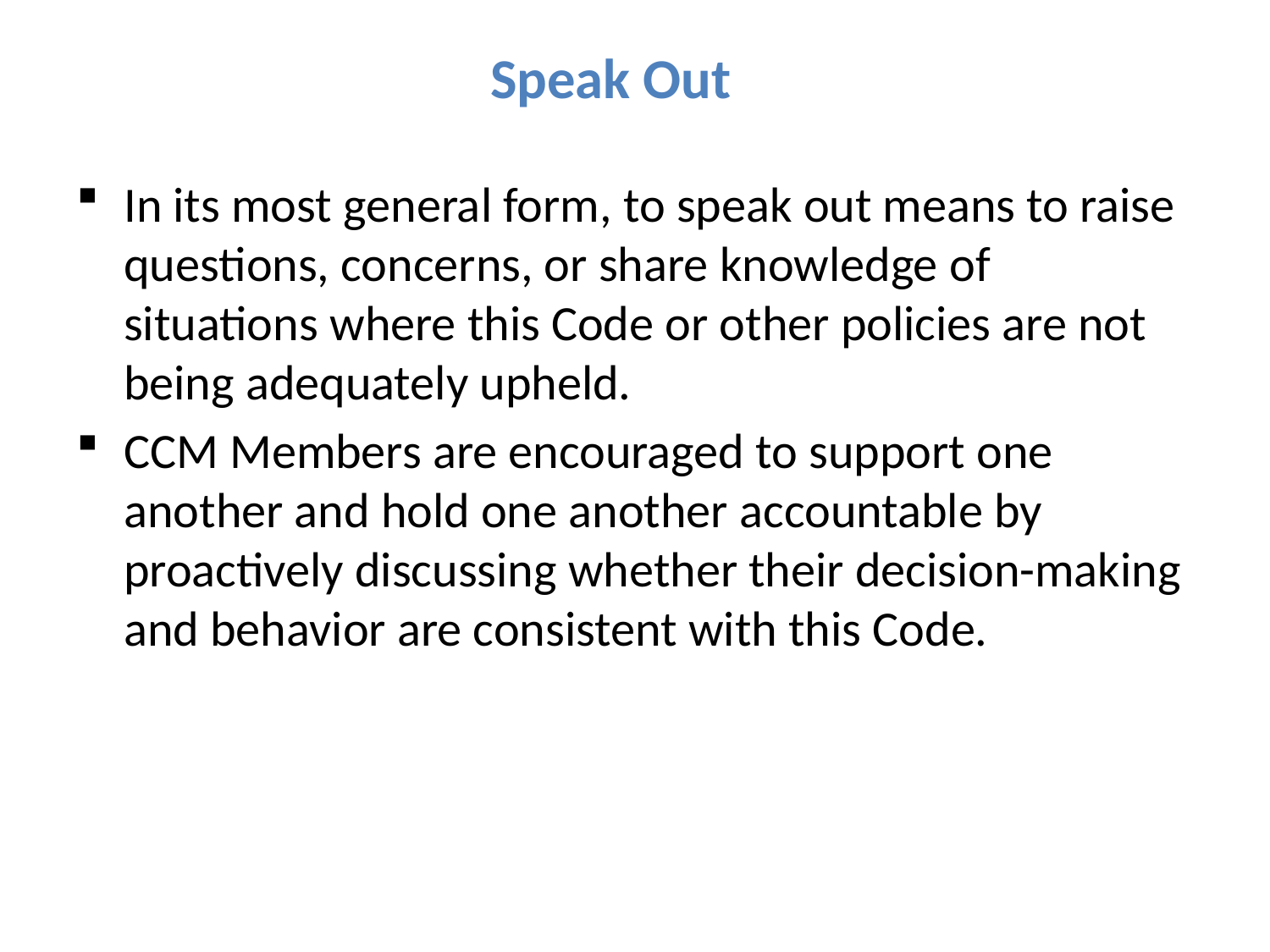

# Speak Out
In its most general form, to speak out means to raise questions, concerns, or share knowledge of situations where this Code or other policies are not being adequately upheld.
CCM Members are encouraged to support one another and hold one another accountable by proactively discussing whether their decision-making and behavior are consistent with this Code.